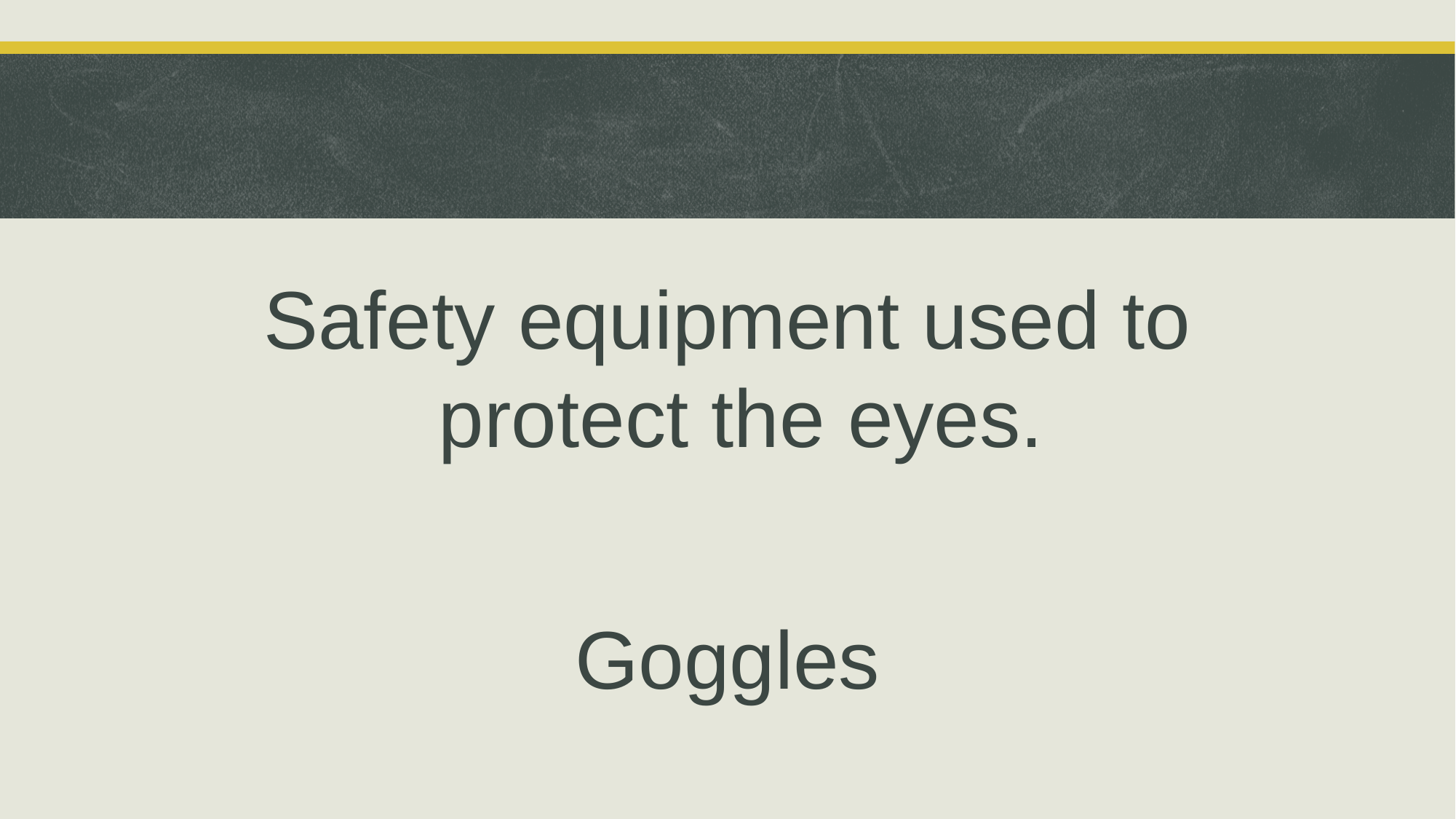

#
Safety equipment used to protect the eyes.

Goggles